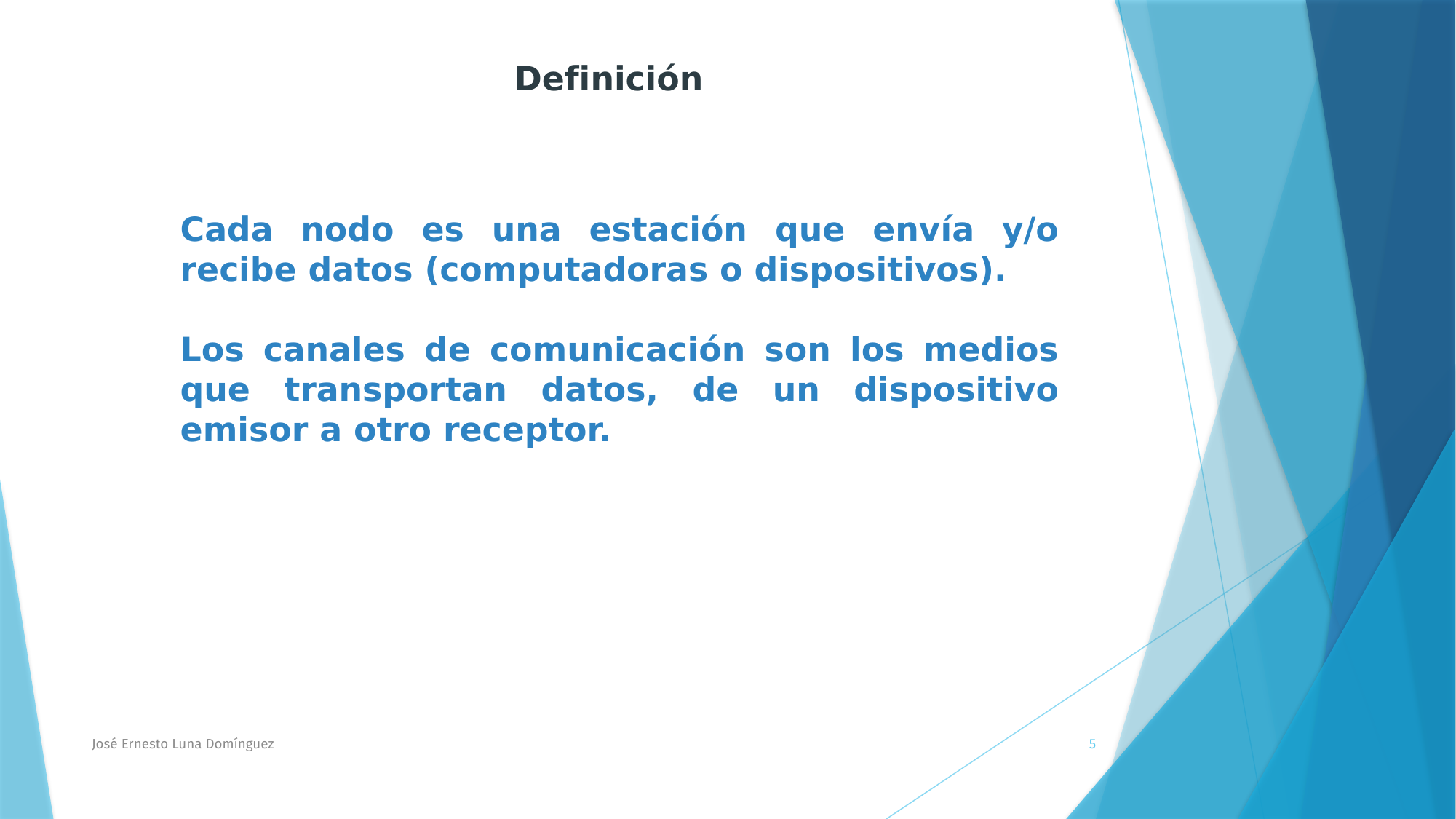

Definición
Cada nodo es una estación que envía y/o recibe datos (computadoras o dispositivos).

Los canales de comunicación son los medios que transportan datos, de un dispositivo emisor a otro receptor.

José Ernesto Luna Domínguez
5